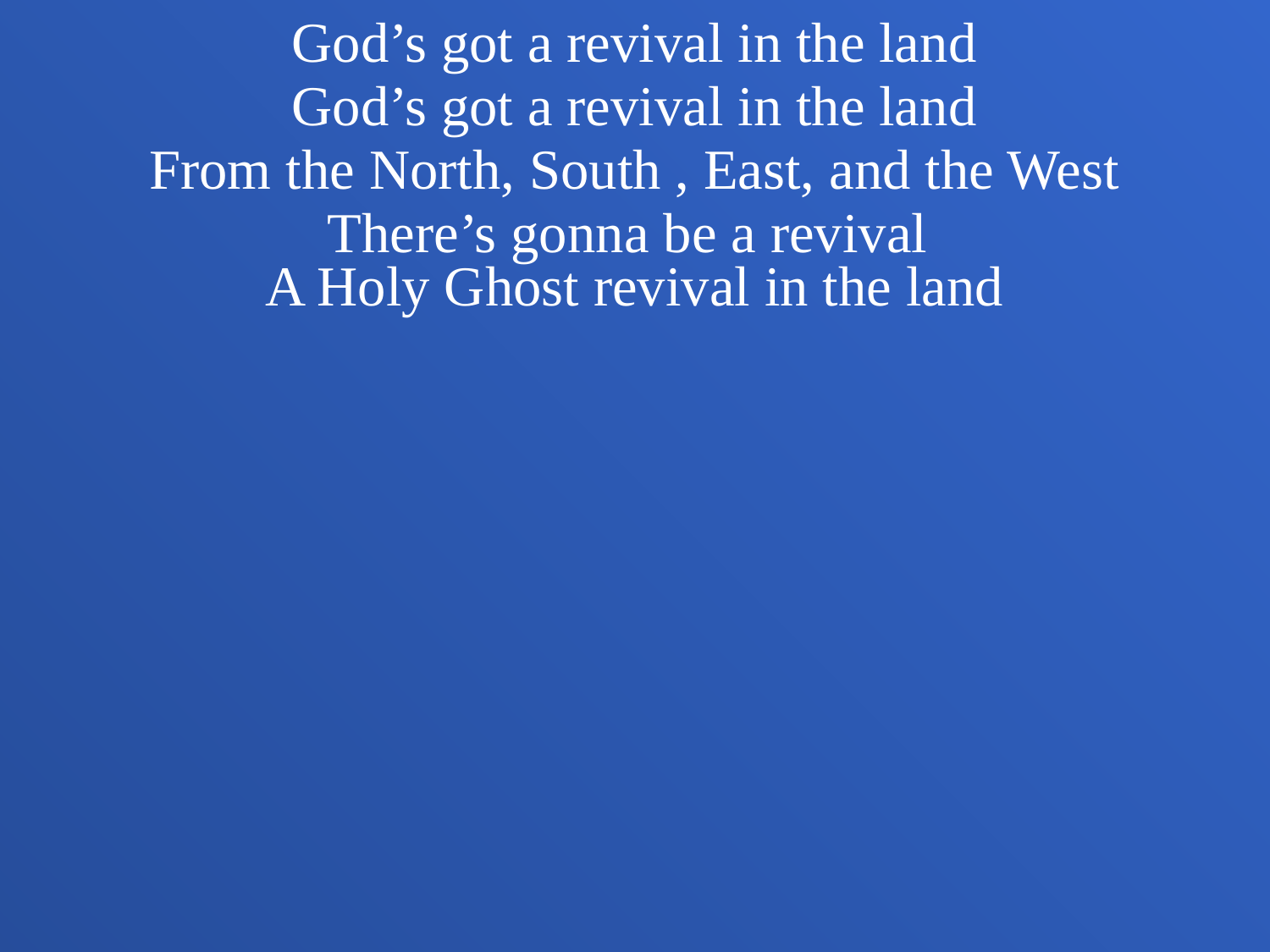

God’s got a revival in the land
God’s got a revival in the land
From the North, South , East, and the West
There’s gonna be a revival
A Holy Ghost revival in the land